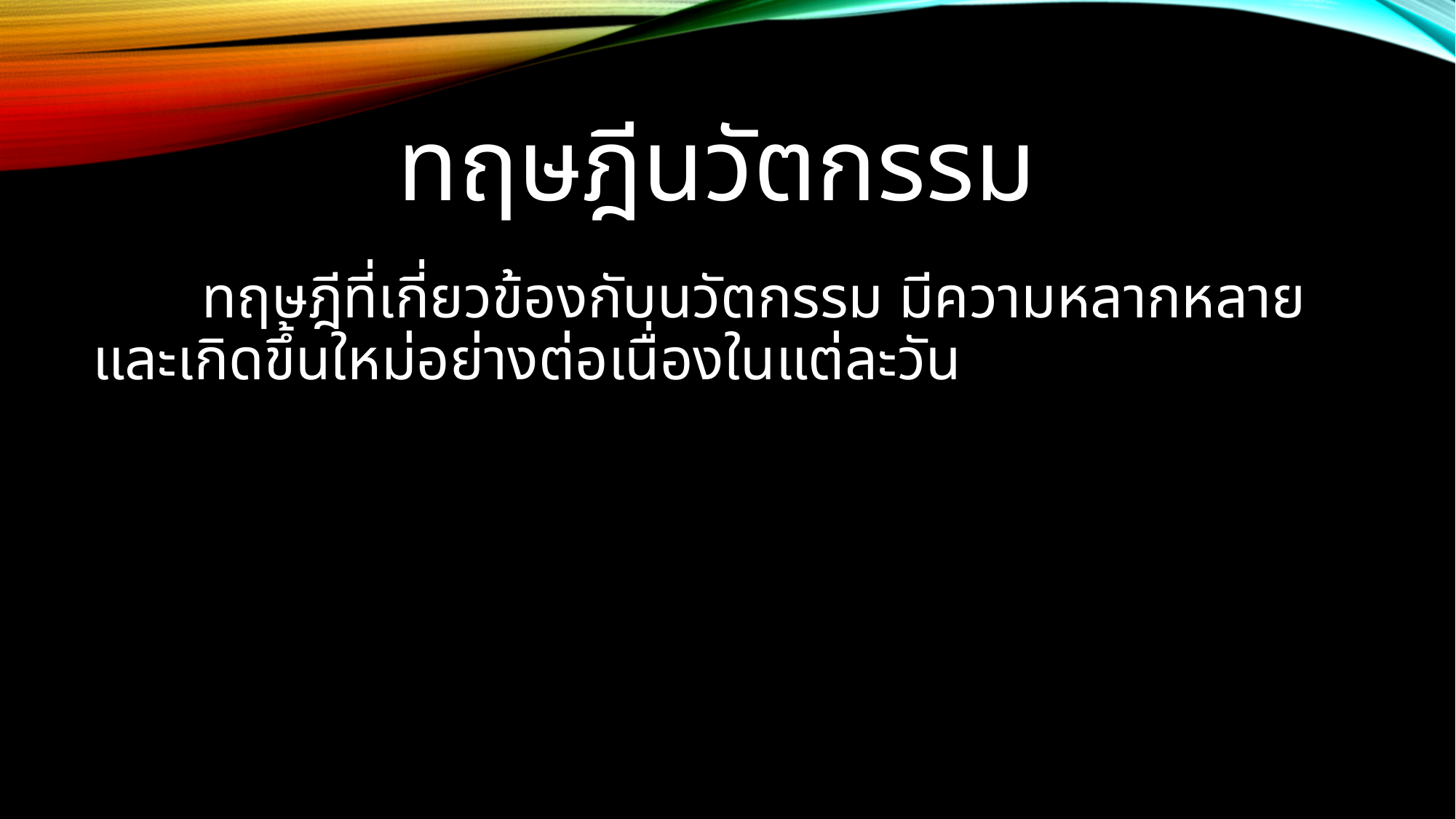

# ทฤษฎีนวัตกรรม
	ทฤษฎีที่เกี่ยวข้องกับนวัตกรรม มีความหลากหลายและเกิดขึ้นใหม่อย่างต่อเนื่องในแต่ละวัน